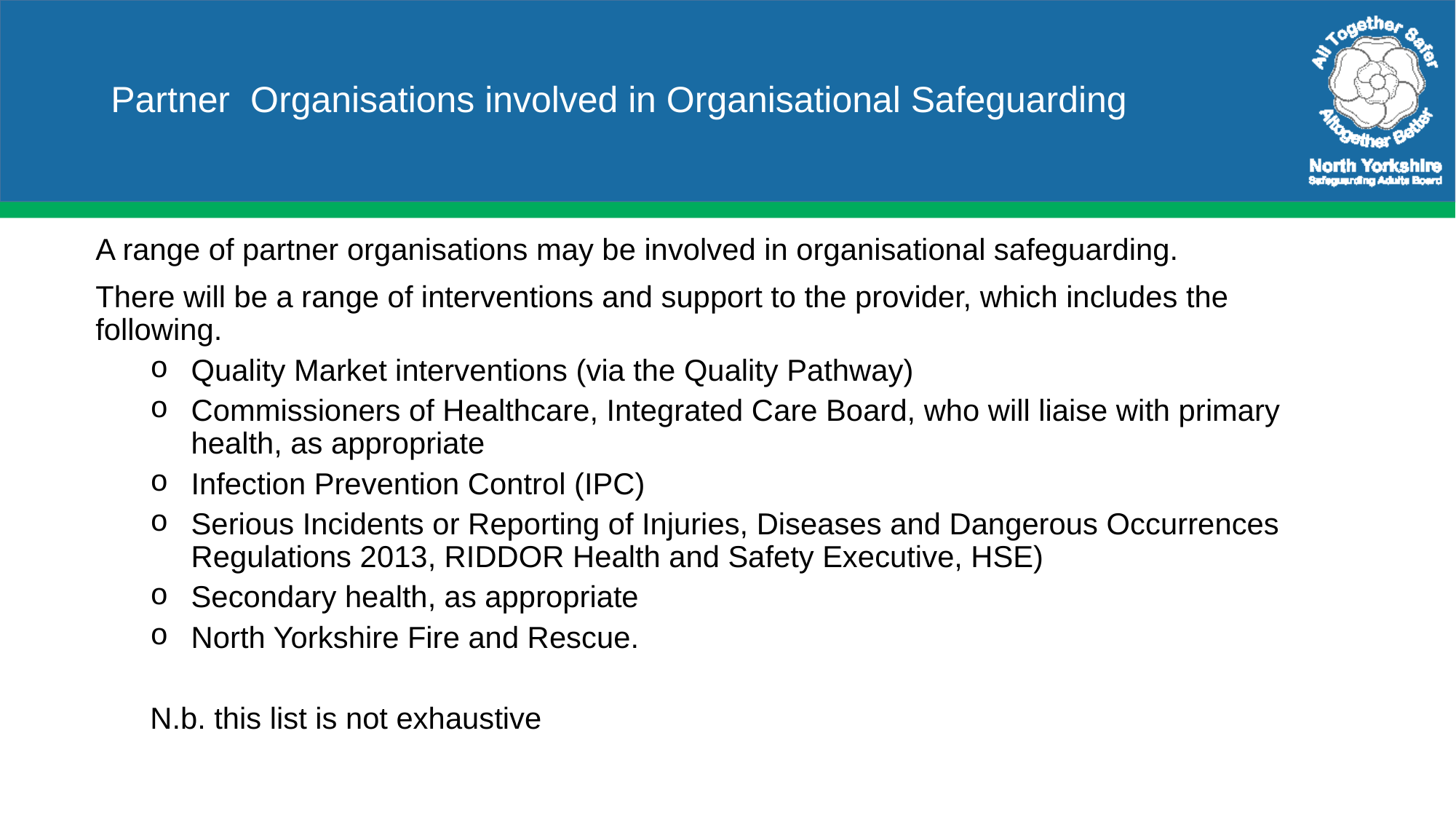

# Partner  Organisations involved in Organisational Safeguarding
A range of partner organisations may be involved in organisational safeguarding.
There will be a range of interventions and support to the provider, which includes the following.
Quality Market interventions (via the Quality Pathway)
Commissioners of Healthcare, Integrated Care Board, who will liaise with primary health, as appropriate
Infection Prevention Control (IPC)
Serious Incidents or Reporting of Injuries, Diseases and Dangerous Occurrences Regulations 2013, RIDDOR Health and Safety Executive, HSE)
Secondary health, as appropriate
North Yorkshire Fire and Rescue.

N.b. this list is not exhaustive